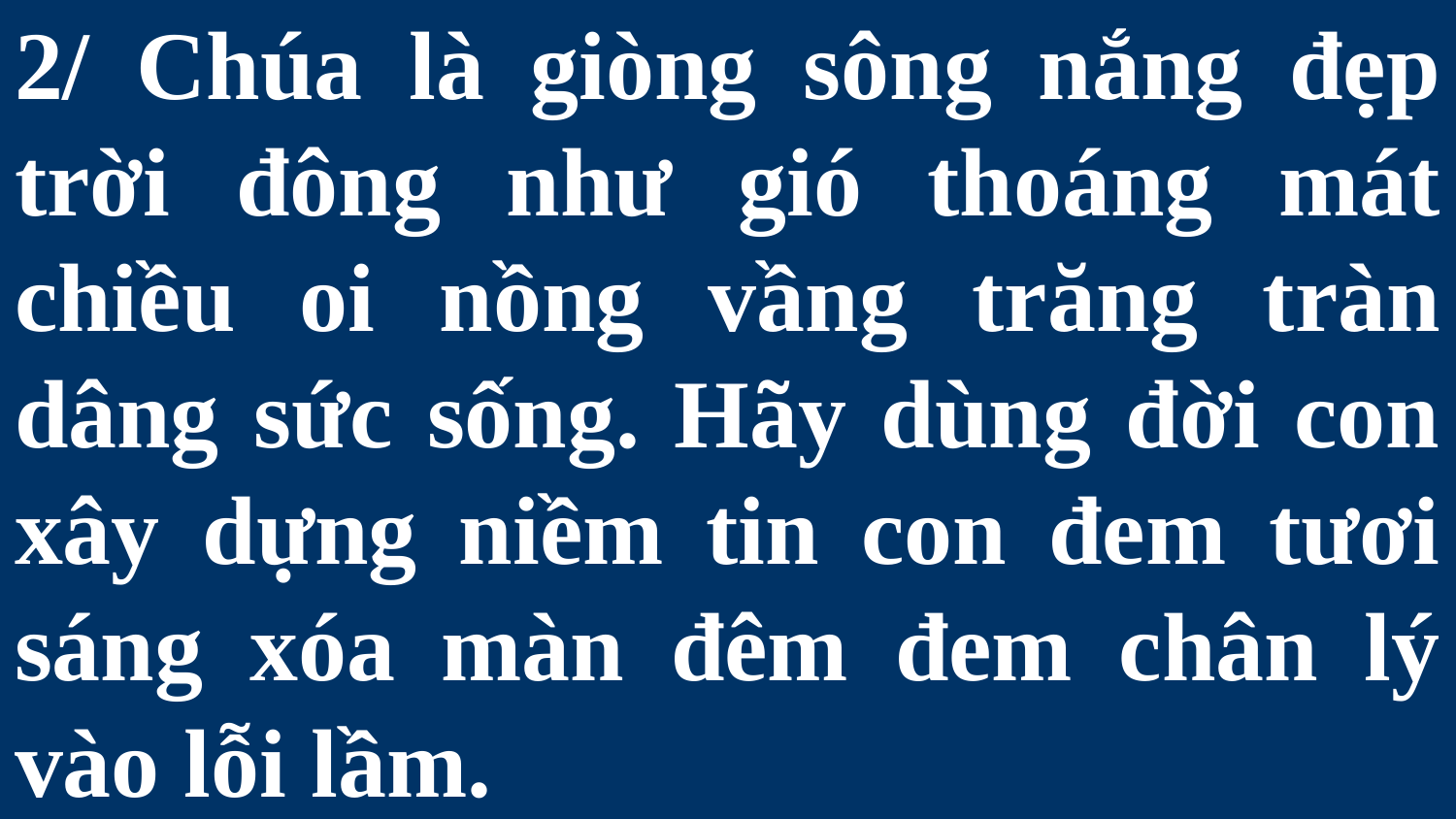

# 2/ Chúa là giòng sông nắng đẹp trời đông như gió thoáng mát chiều oi nồng vầng trăng tràn dâng sức sống. Hãy dùng đời con xây dựng niềm tin con đem tươi sáng xóa màn đêm đem chân lý vào lỗi lầm.